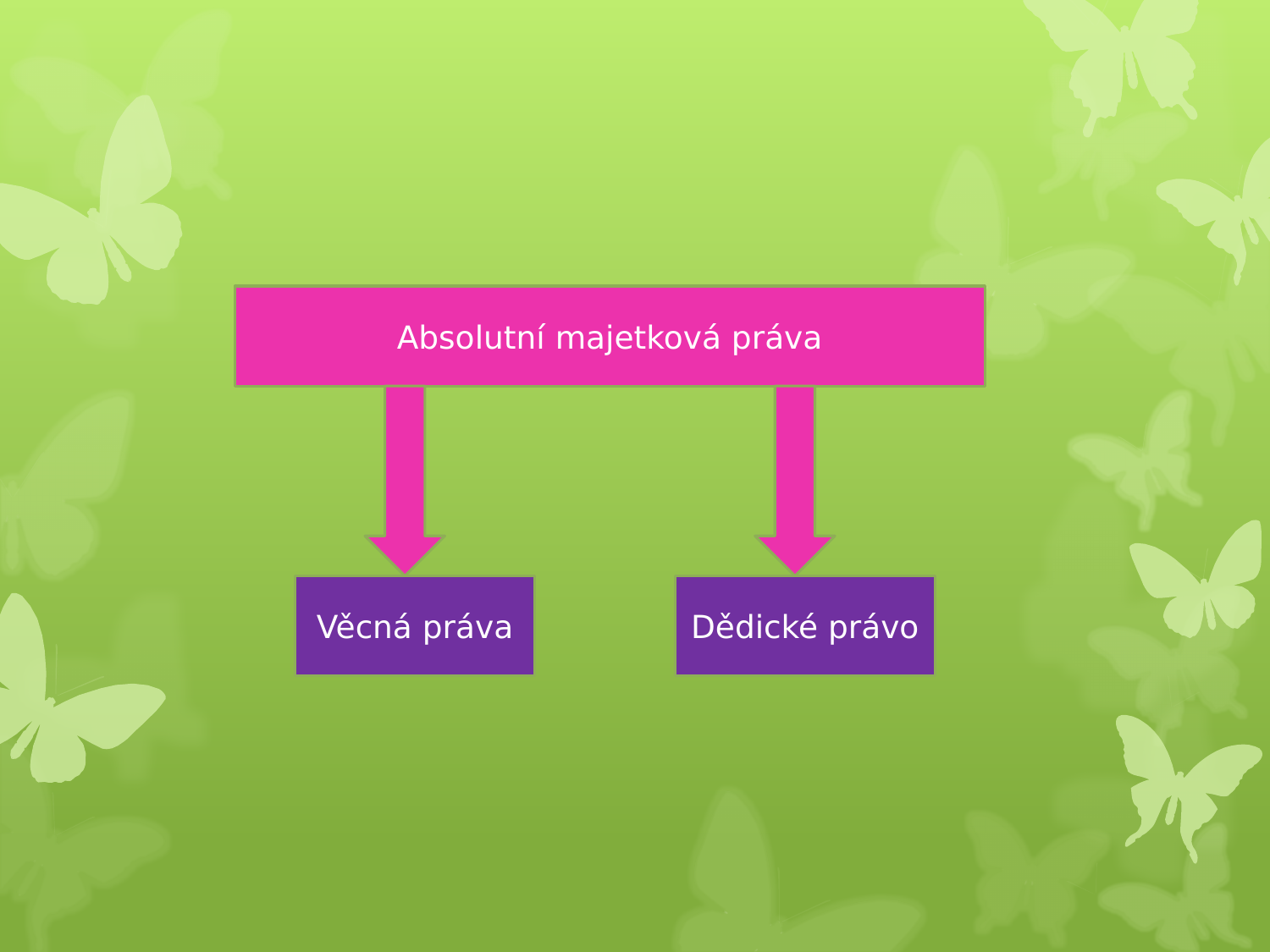

#
Absolutní majetková práva

Věcná práva
Dědické právo